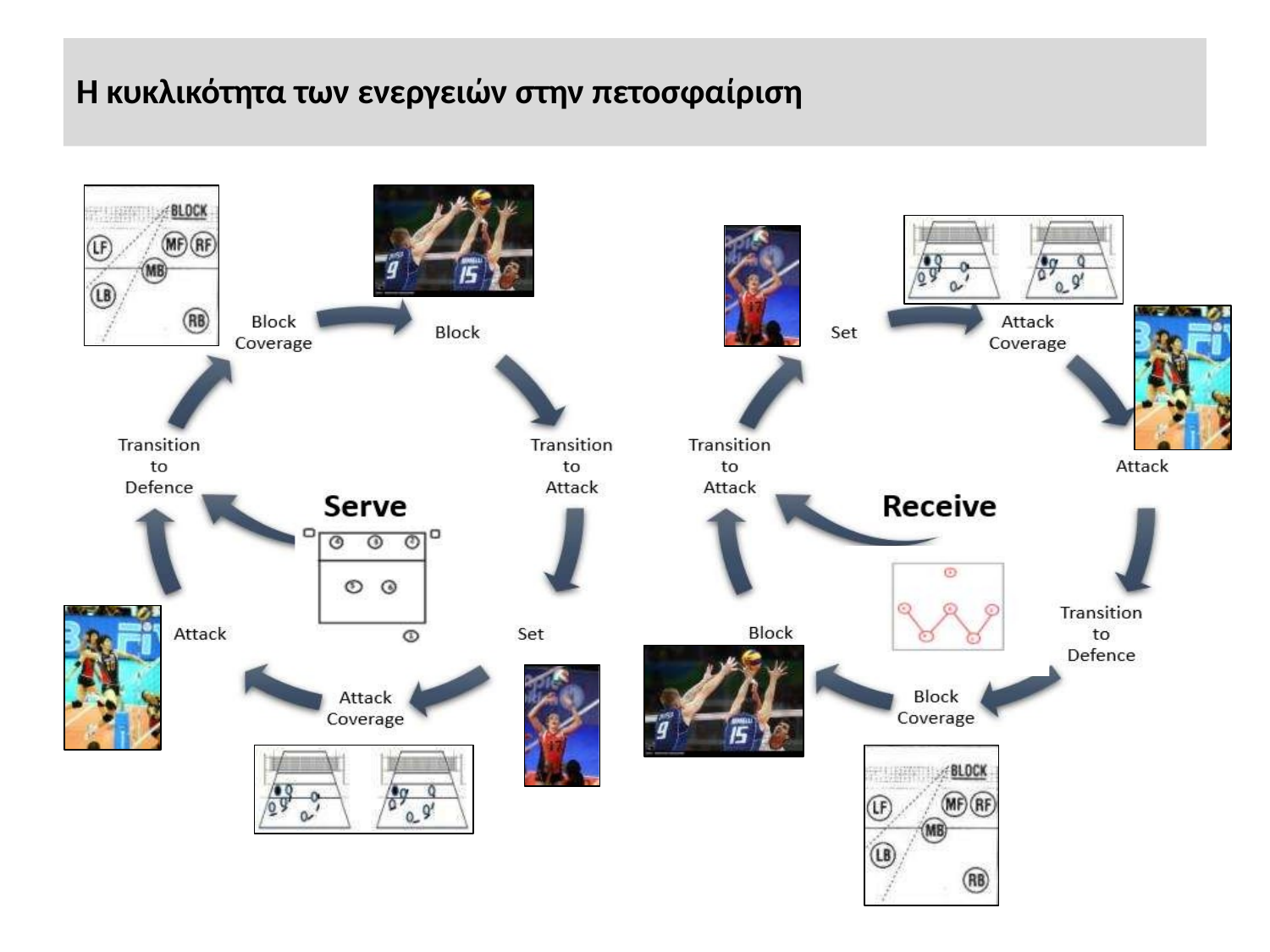

# Η κυκλικότητα των ενεργειών στην πετοσφαίριση